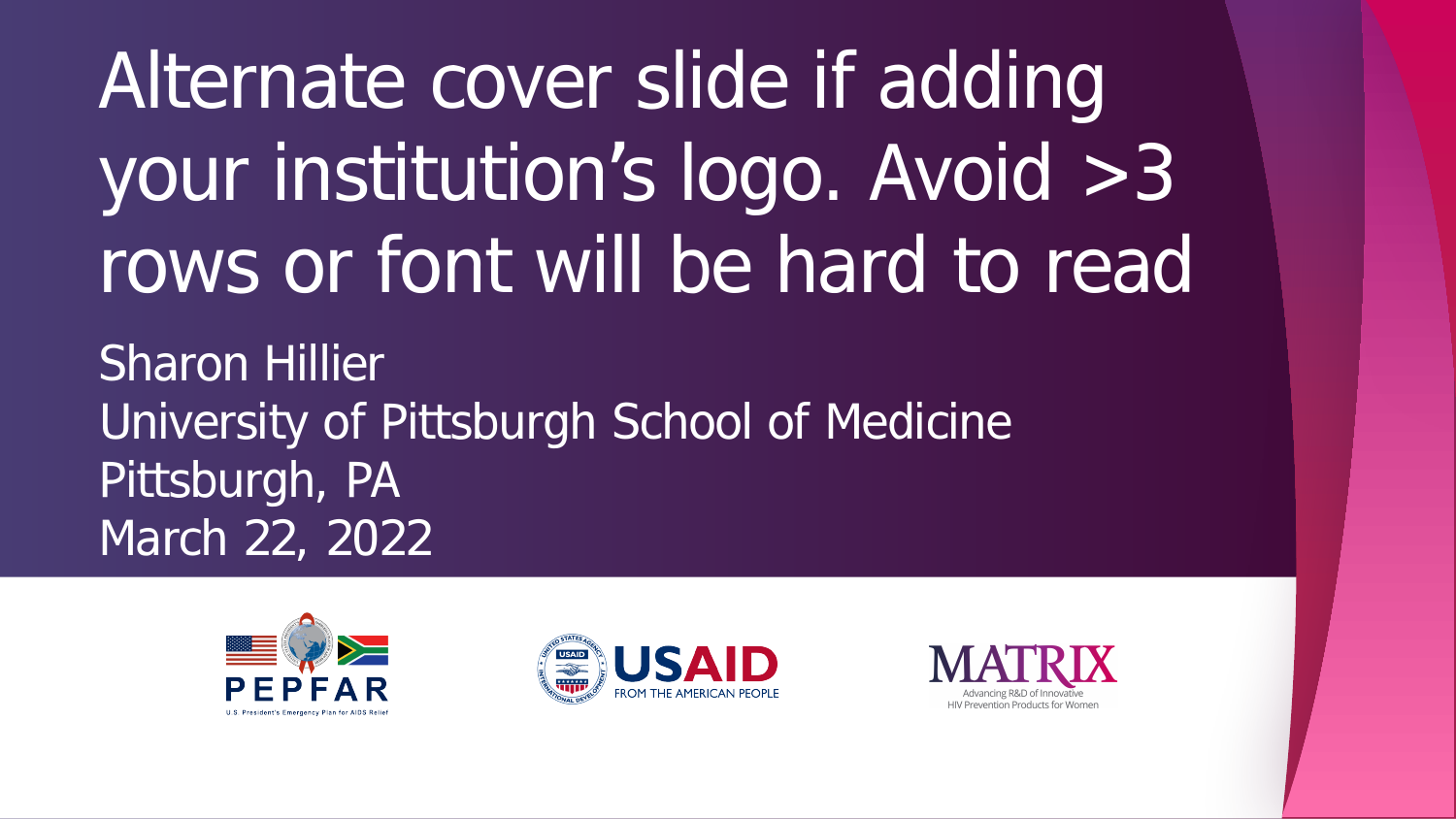

# Alternate cover slide if adding your institution’s logo. Avoid >3 rows or font will be hard to read
Sharon Hillier
University of Pittsburgh School of Medicine
Pittsburgh, PA
March 22, 2022